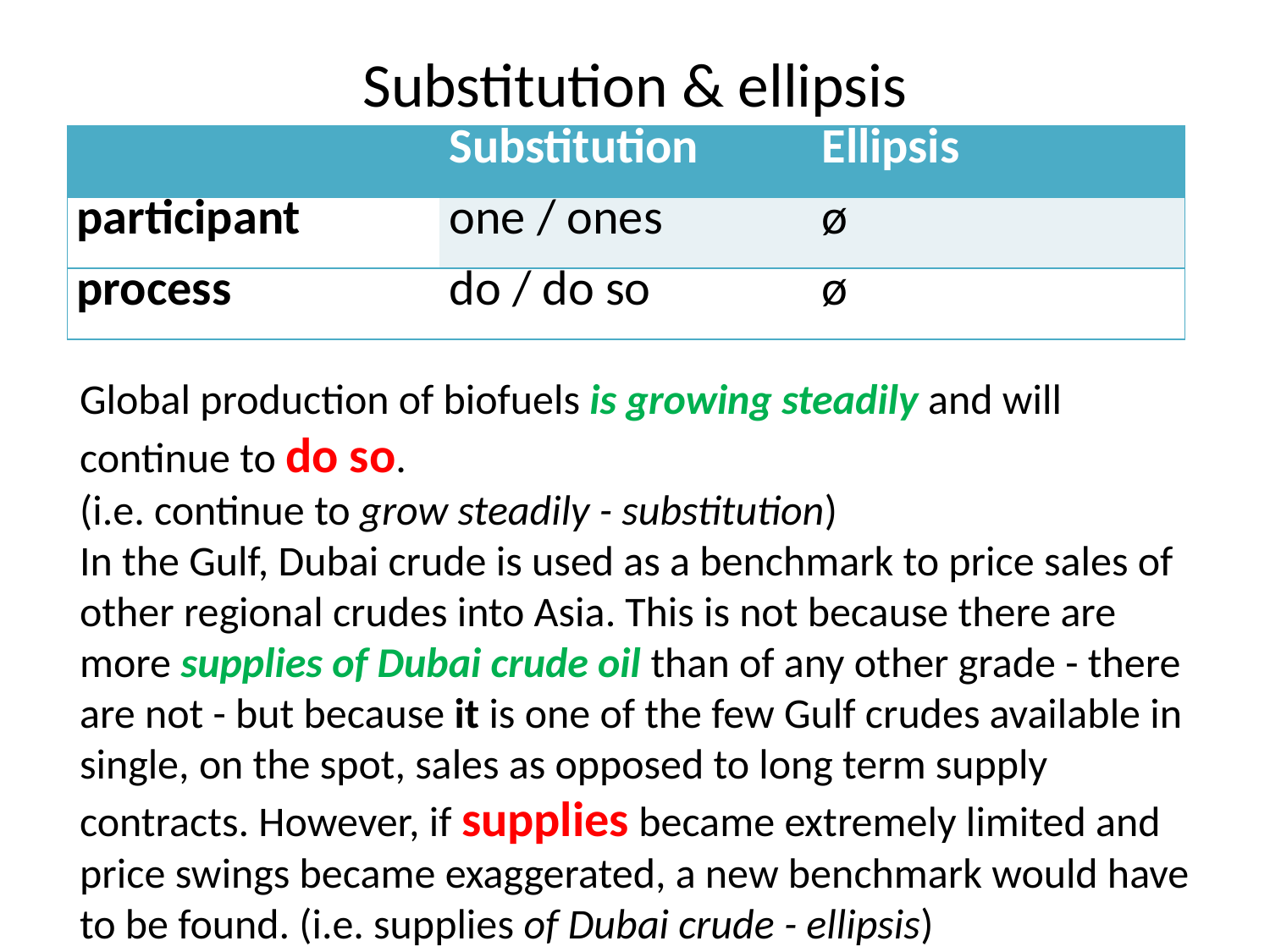

# Substitution & ellipsis
|  | Substitution | Ellipsis |
| --- | --- | --- |
| participant | one / ones | ø |
| process | do / do so | ø |
Global production of biofuels is growing steadily and will continue to do so.
(i.e. continue to grow steadily - substitution)
In the Gulf, Dubai crude is used as a benchmark to price sales of other regional crudes into Asia. This is not because there are more supplies of Dubai crude oil than of any other grade - there are not - but because it is one of the few Gulf crudes available in single, on the spot, sales as opposed to long term supply contracts. However, if supplies became extremely limited and price swings became exaggerated, a new benchmark would have to be found. (i.e. supplies of Dubai crude - ellipsis)